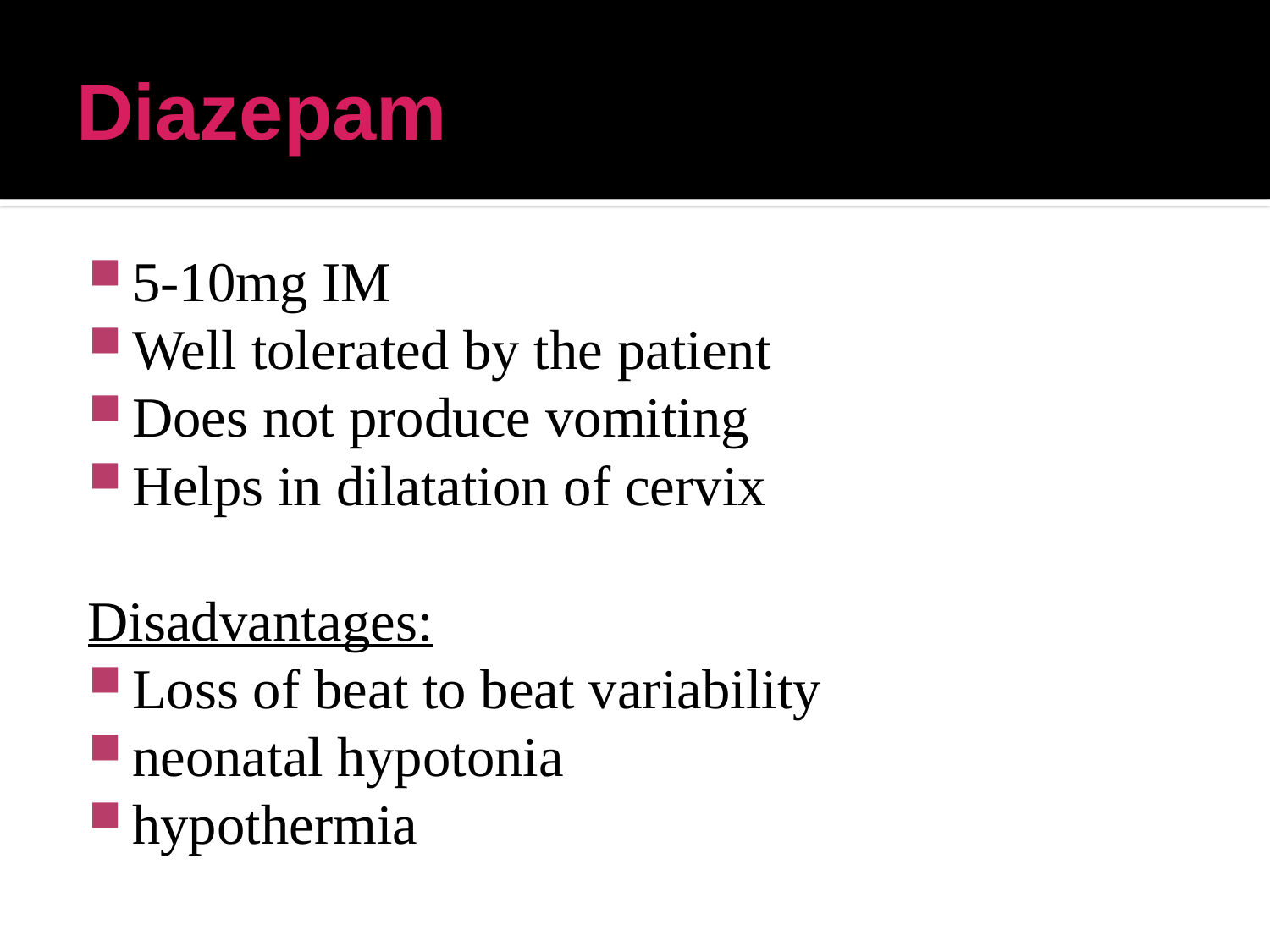

# Diazepam
Diazepam
5-10mg IM
Well tolerated by the patient
Does not produce vomiting
Helps in dilatation of cervix

Disadvantages:
Loss of beat to beat variability
neonatal hypotonia
hypothermia